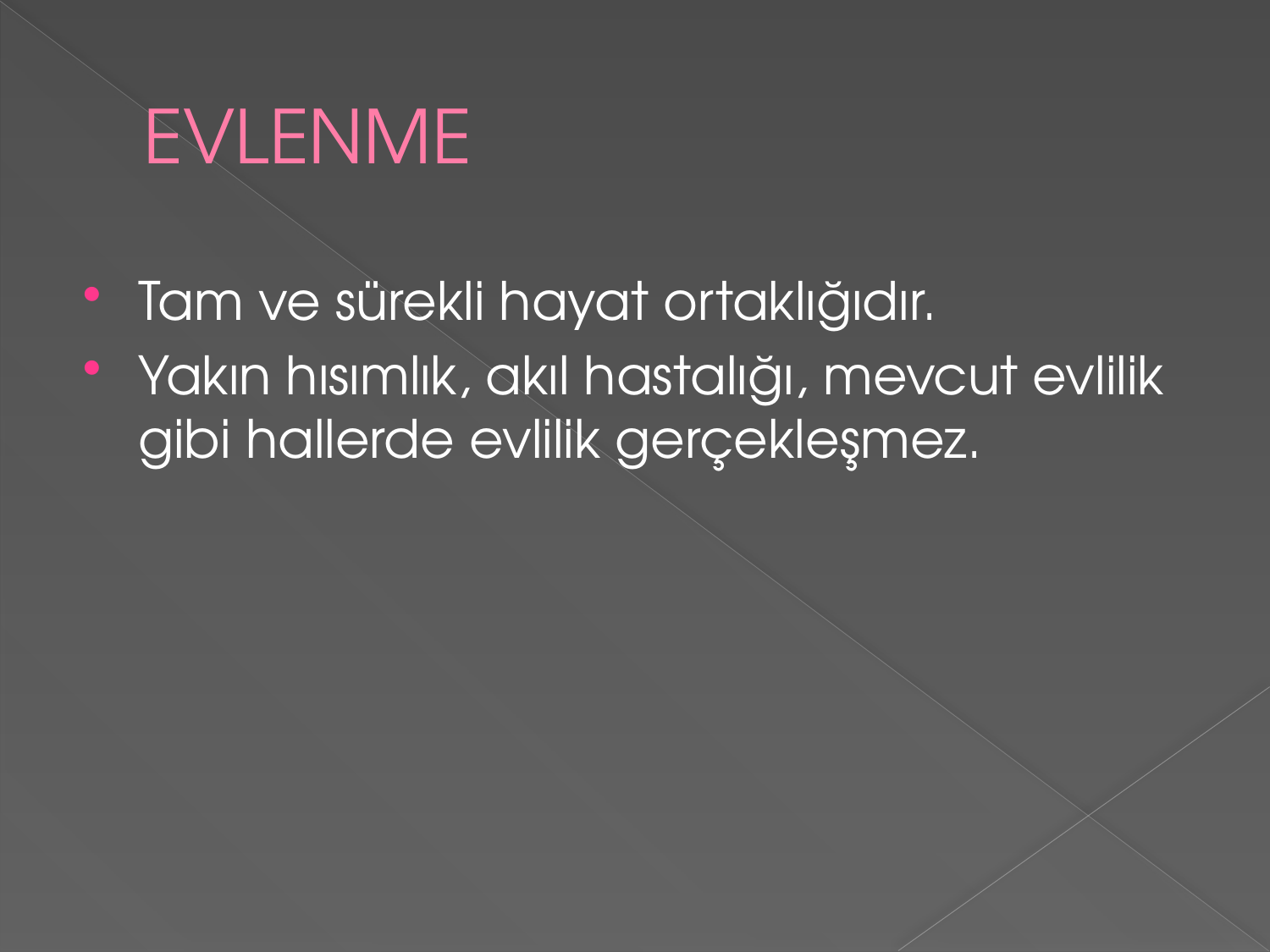

# EVLENME
Tam ve sürekli hayat ortaklığıdır.
Yakın hısımlık, akıl hastalığı, mevcut evlilik gibi hallerde evlilik gerçekleşmez.